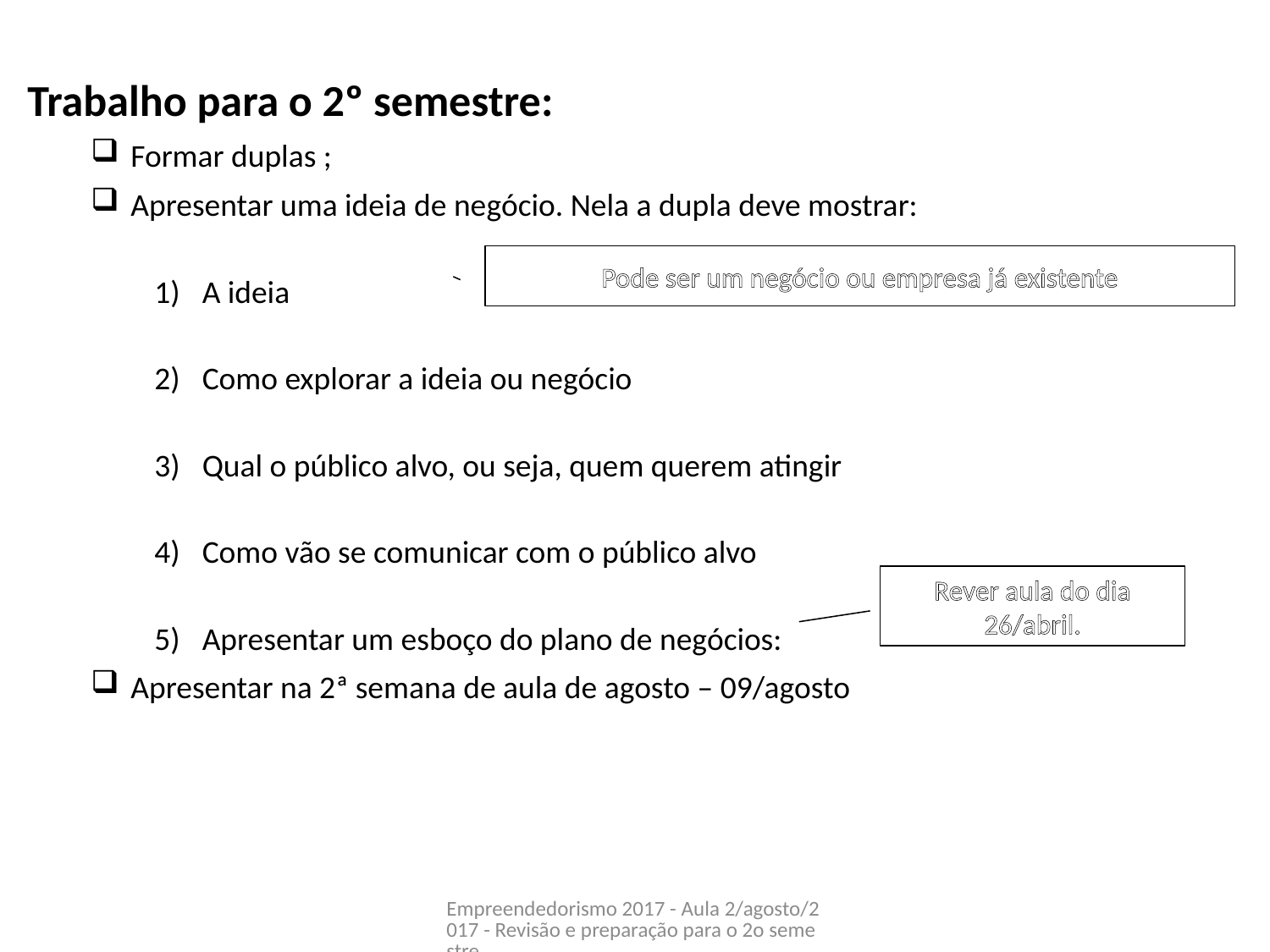

Trabalho para o 2º semestre:
Formar duplas ;
Apresentar uma ideia de negócio. Nela a dupla deve mostrar:
A ideia
Como explorar a ideia ou negócio
Qual o público alvo, ou seja, quem querem atingir
Como vão se comunicar com o público alvo
Apresentar um esboço do plano de negócios:
Apresentar na 2ª semana de aula de agosto – 09/agosto

Pode ser um negócio ou empresa já existente
Rever aula do dia 26/abril.
Empreendedorismo 2017 - Aula 2/agosto/2017 - Revisão e preparação para o 2o semestre